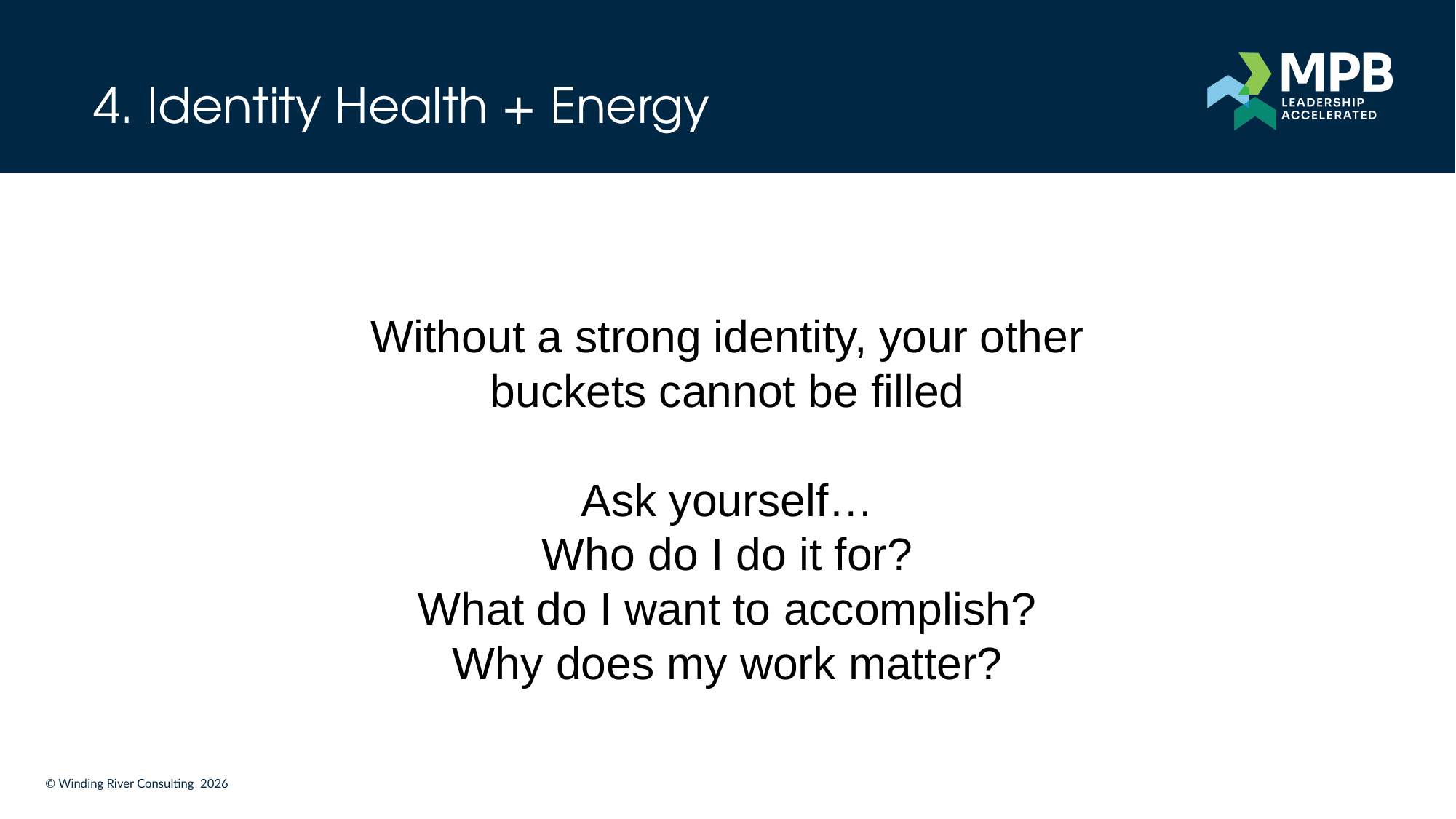

4. Identity Health + Energy
Without a strong identity, your other buckets cannot be filled

Ask yourself…
Who do I do it for?
What do I want to accomplish?
Why does my work matter?